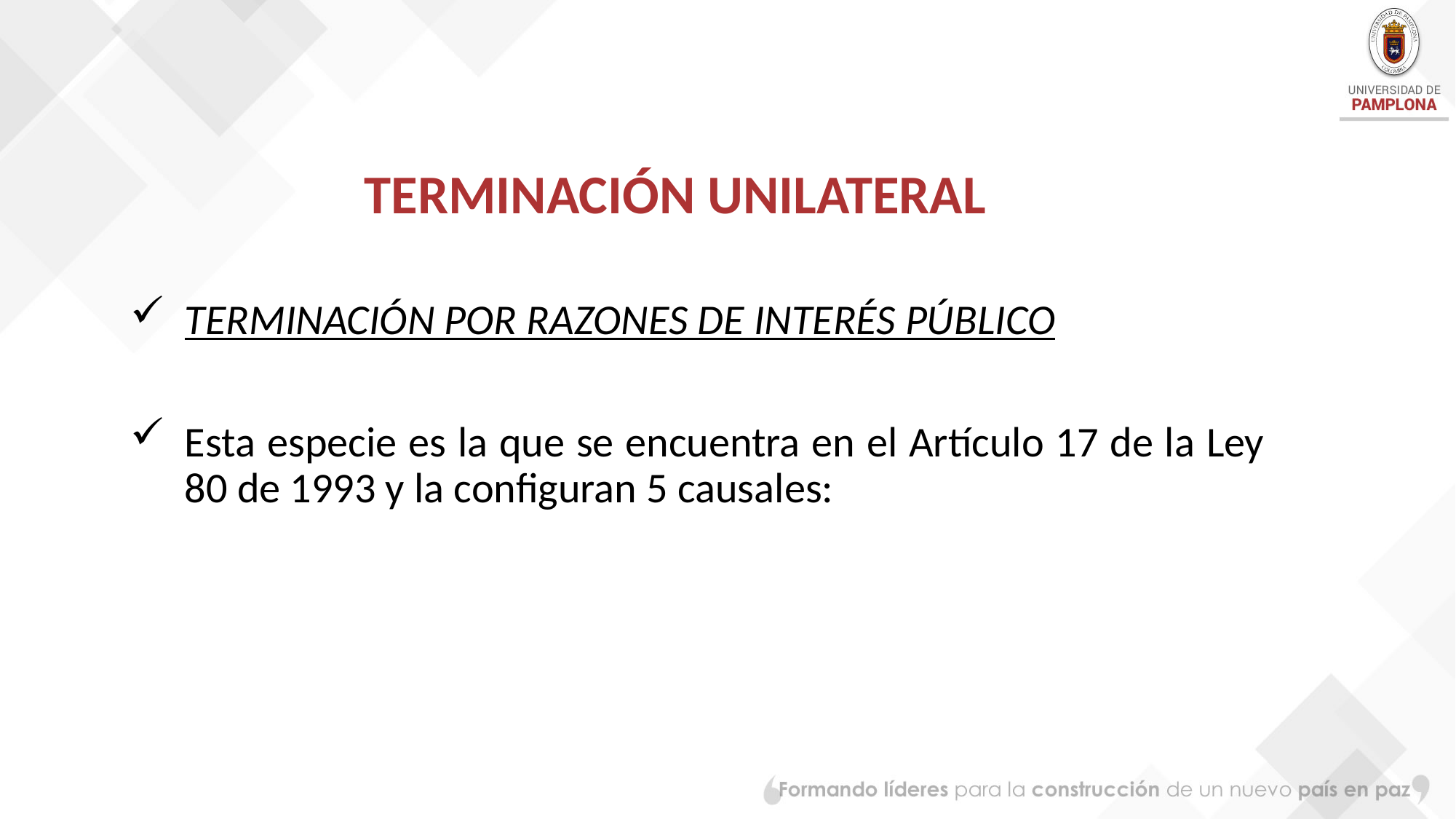

# TERMINACIÓN UNILATERAL
TERMINACIÓN POR RAZONES DE INTERÉS PÚBLICO

Esta especie es la que se encuentra en el Artículo 17 de la Ley 80 de 1993 y la configuran 5 causales: